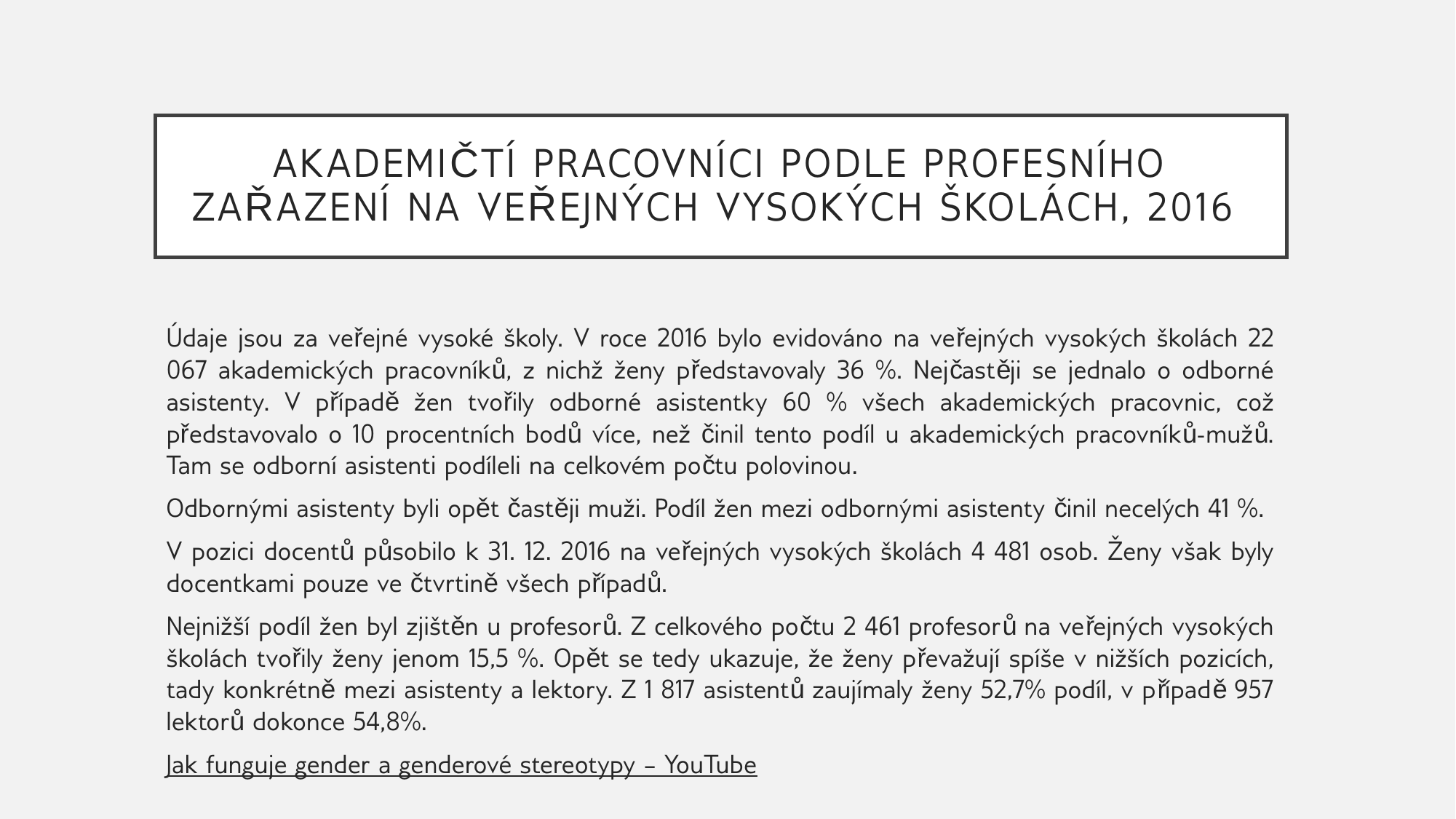

# Akademičtí pracovníci podle profesního zařazení na veřejných vysokých školách, 2016
Údaje jsou za veřejné vysoké školy. V roce 2016 bylo evidováno na veřejných vysokých školách 22 067 akademických pracovníků, z nichž ženy představovaly 36 %. Nejčastěji se jednalo o odborné asistenty. V případě žen tvořily odborné asistentky 60 % všech akademických pracovnic, což představovalo o 10 procentních bodů více, než činil tento podíl u akademických pracovníků-mužů. Tam se odborní asistenti podíleli na celkovém počtu polovinou.
Odbornými asistenty byli opět častěji muži. Podíl žen mezi odbornými asistenty činil necelých 41 %.
V pozici docentů působilo k 31. 12. 2016 na veřejných vysokých školách 4 481 osob. Ženy však byly docentkami pouze ve čtvrtině všech případů.
Nejnižší podíl žen byl zjištěn u profesorů. Z celkového počtu 2 461 profesorů na veřejných vysokých školách tvořily ženy jenom 15,5 %. Opět se tedy ukazuje, že ženy převažují spíše v nižších pozicích, tady konkrétně mezi asistenty a lektory. Z 1 817 asistentů zaujímaly ženy 52,7% podíl, v případě 957 lektorů dokonce 54,8%.
Jak funguje gender a genderové stereotypy – YouTube